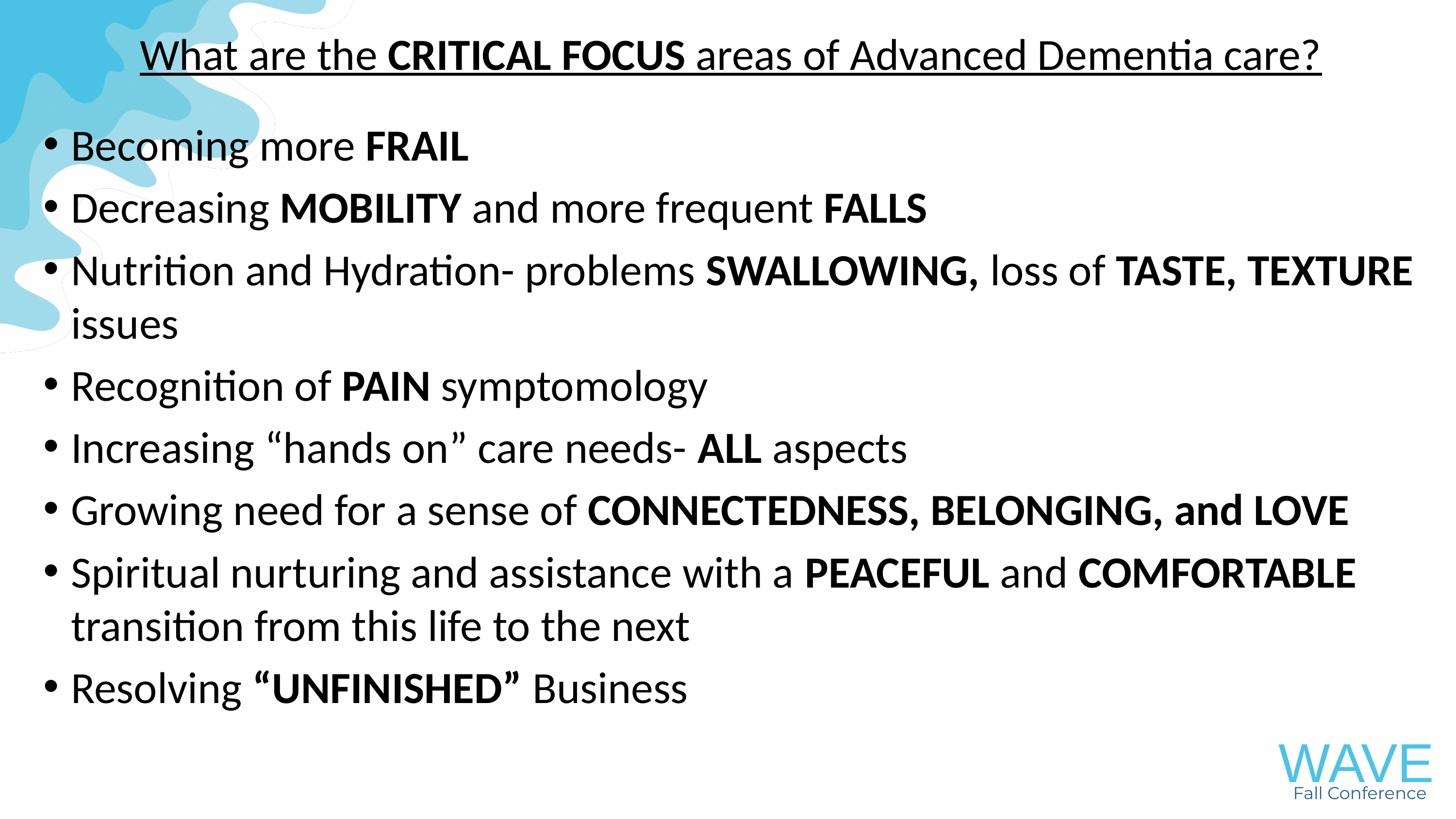

What are the CRITICAL FOCUS areas of Advanced Dementia care?
Becoming more FRAIL
Decreasing MOBILITY and more frequent FALLS
Nutrition and Hydration- problems SWALLOWING, loss of TASTE, TEXTURE issues
Recognition of PAIN symptomology
Increasing “hands on” care needs- ALL aspects
Growing need for a sense of CONNECTEDNESS, BELONGING, and LOVE
Spiritual nurturing and assistance with a PEACEFUL and COMFORTABLE transition from this life to the next
Resolving “UNFINISHED” Business
WAVES
Fall Conference